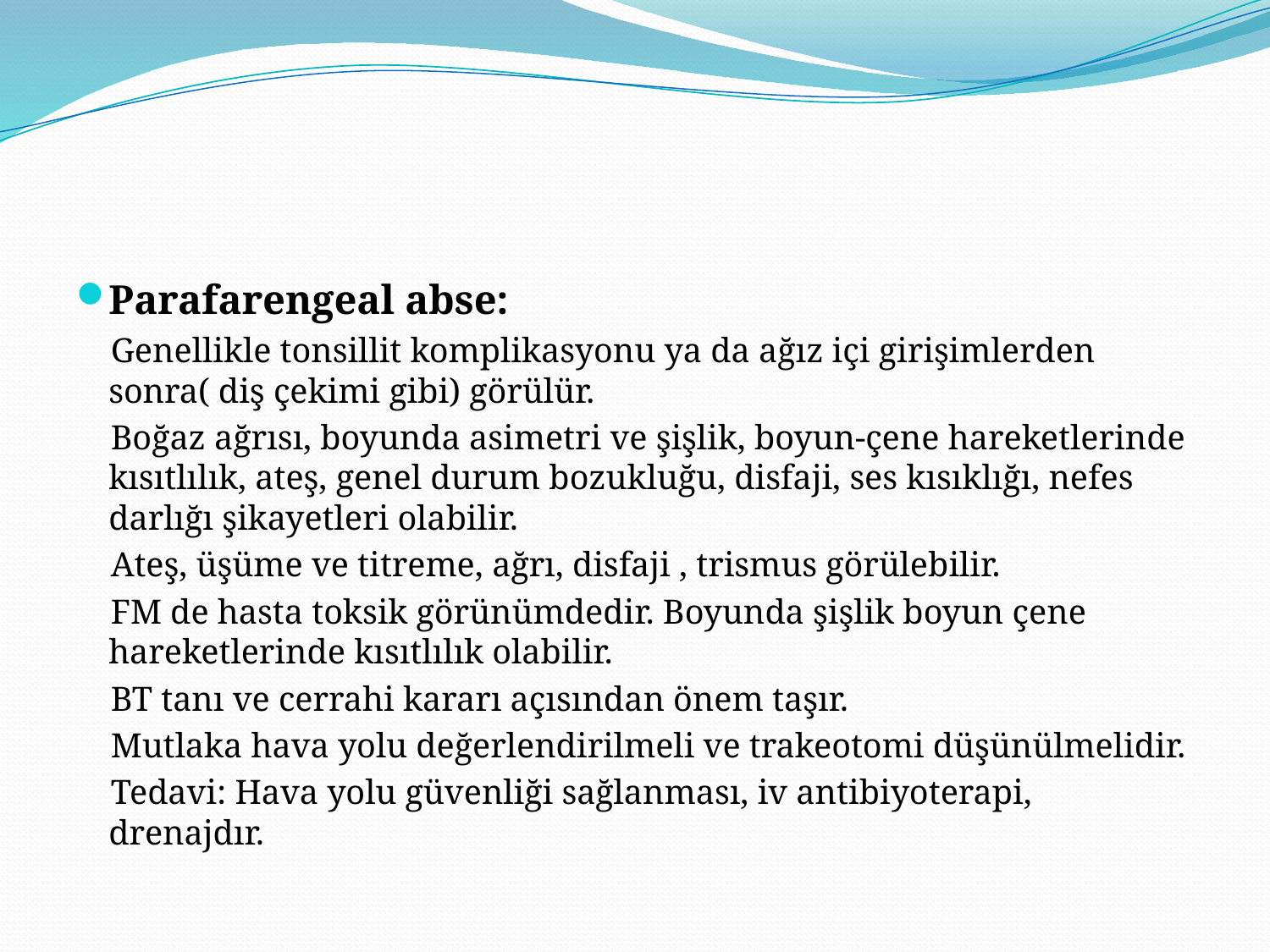

#
Parafarengeal abse:
    Genellikle tonsillit komplikasyonu ya da ağız içi girişimlerden sonra( diş çekimi gibi) görülür.
    Boğaz ağrısı, boyunda asimetri ve şişlik, boyun-çene hareketlerinde kısıtlılık, ateş, genel durum bozukluğu, disfaji, ses kısıklığı, nefes darlığı şikayetleri olabilir.
    Ateş, üşüme ve titreme, ağrı, disfaji , trismus görülebilir.
    FM de hasta toksik görünümdedir. Boyunda şişlik boyun çene hareketlerinde kısıtlılık olabilir.
    BT tanı ve cerrahi kararı açısından önem taşır.
    Mutlaka hava yolu değerlendirilmeli ve trakeotomi düşünülmelidir.
    Tedavi: Hava yolu güvenliği sağlanması, iv antibiyoterapi, drenajdır.